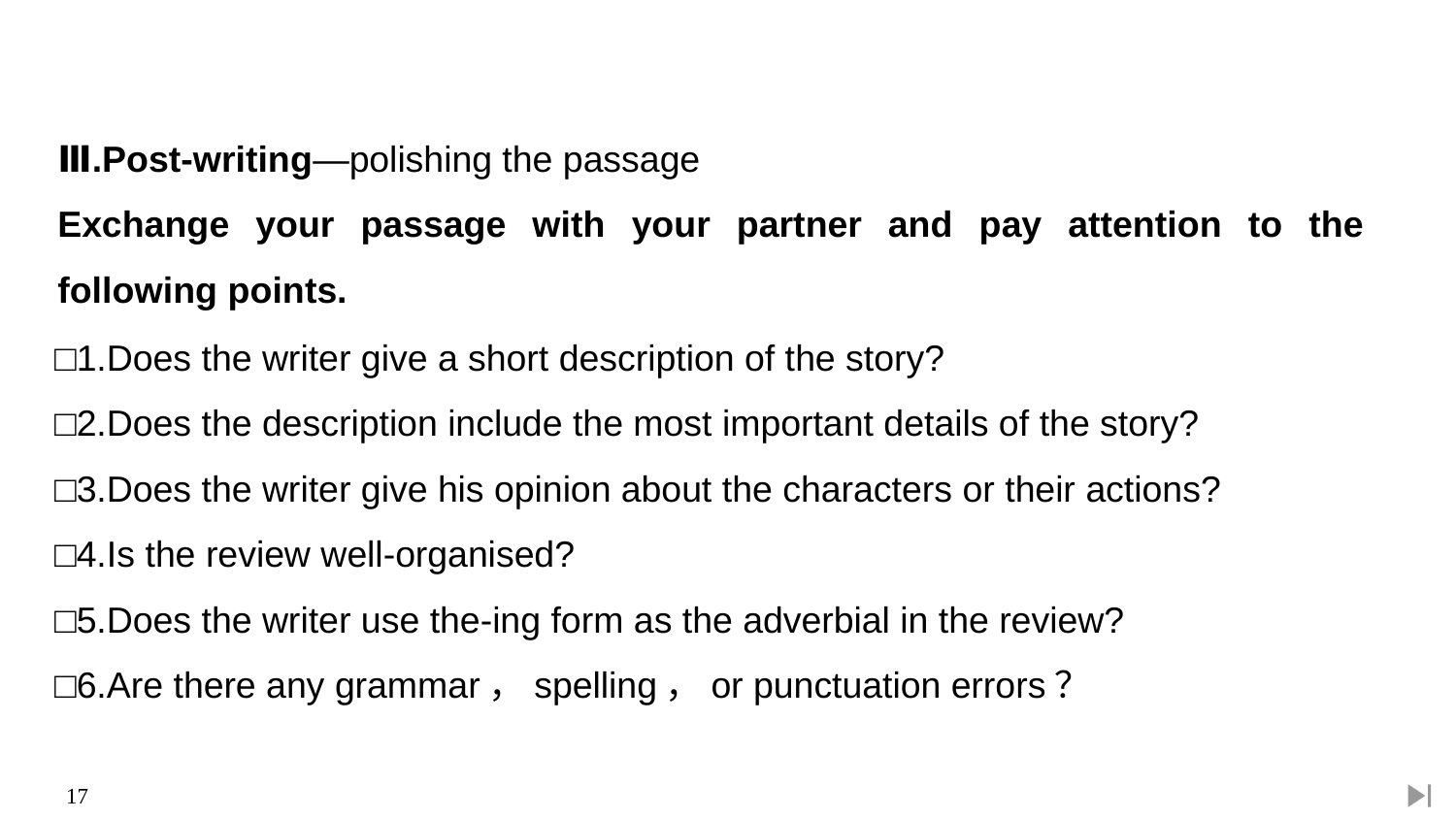

Ⅲ.Post-writing—polishing the passage
Exchange your passage with your partner and pay attention to the following points.
□1.Does the writer give a short description of the story?
□2.Does the description include the most important details of the story?
□3.Does the writer give his opinion about the characters or their actions?
□4.Is the review well-organised?
□5.Does the writer use the-ing form as the adverbial in the review?
□6.Are there any grammar，spelling，or punctuation errors？